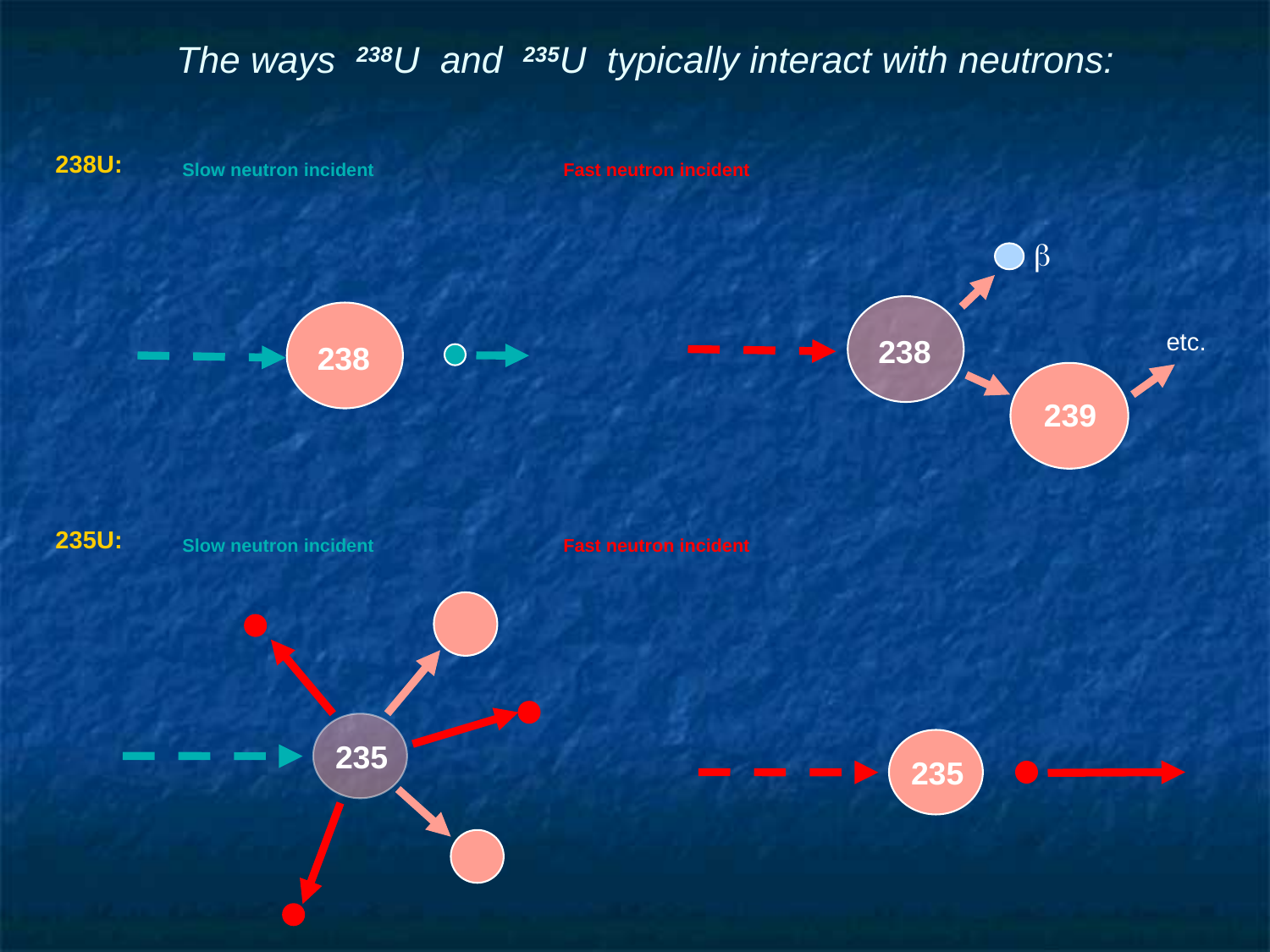

# The ways  238U  and  235U  typically interact with neutrons:
238U:	Slow neutron incident		Fast neutron incident

235U:	Slow neutron incident		Fast neutron incident
b

etc.
238

239

238

235

235